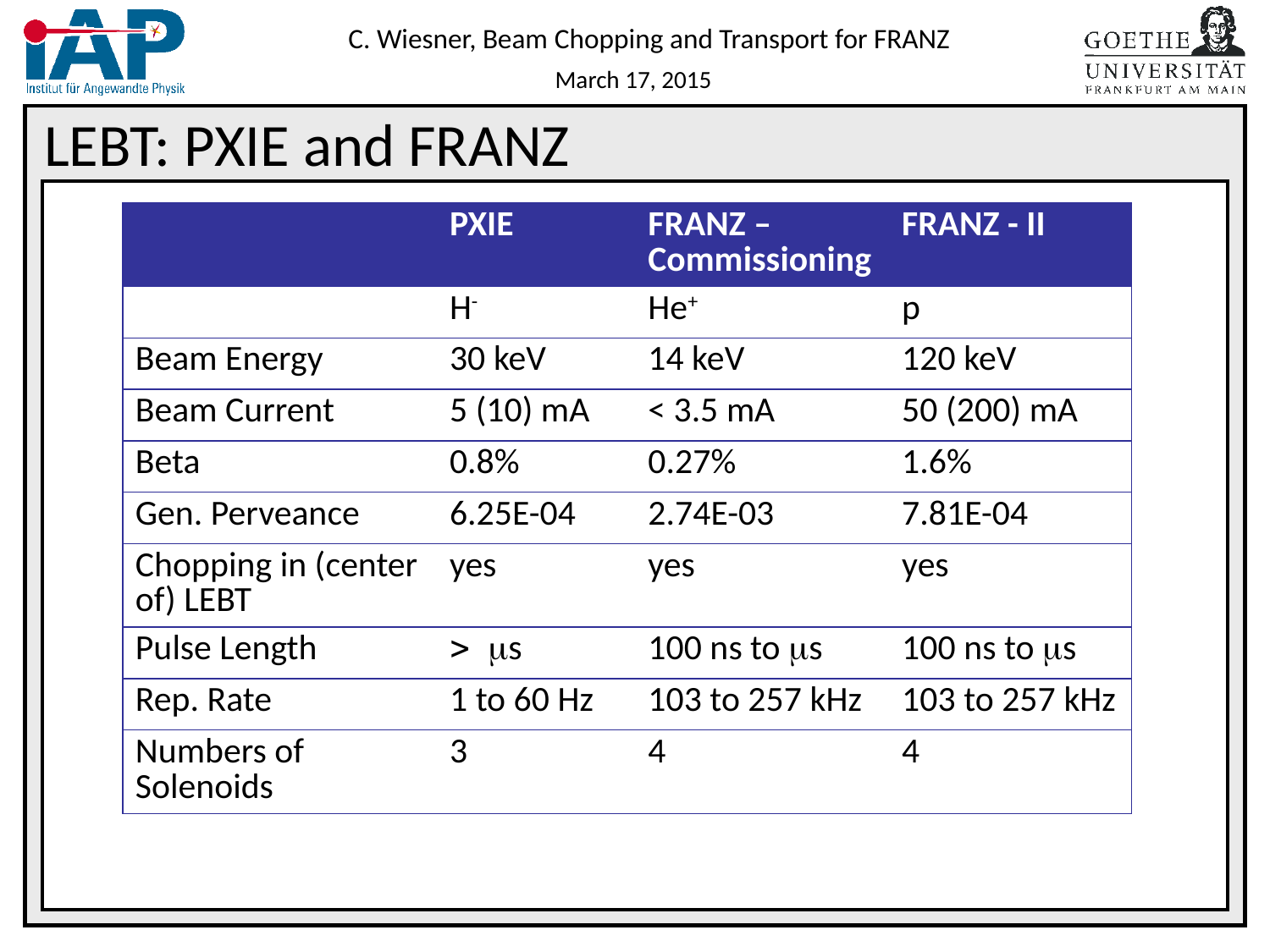

# LEBT: PXIE and FRANZ
|  | PXIE | FRANZ – Commissioning | FRANZ - II |
| --- | --- | --- | --- |
|  | H- | He+ | p |
| Beam Energy | 30 keV | 14 keV | 120 keV |
| Beam Current | 5 (10) mA | < 3.5 mA | 50 (200) mA |
| Beta | 0.8% | 0.27% | 1.6% |
| Gen. Perveance | 6.25E-04 | 2.74E-03 | 7.81E-04 |
| Chopping in (center of) LEBT | yes | yes | yes |
| Pulse Length | > μs | 100 ns to μs | 100 ns to μs |
| Rep. Rate | 1 to 60 Hz | 103 to 257 kHz | 103 to 257 kHz |
| Numbers of Solenoids | 3 | 4 | 4 |